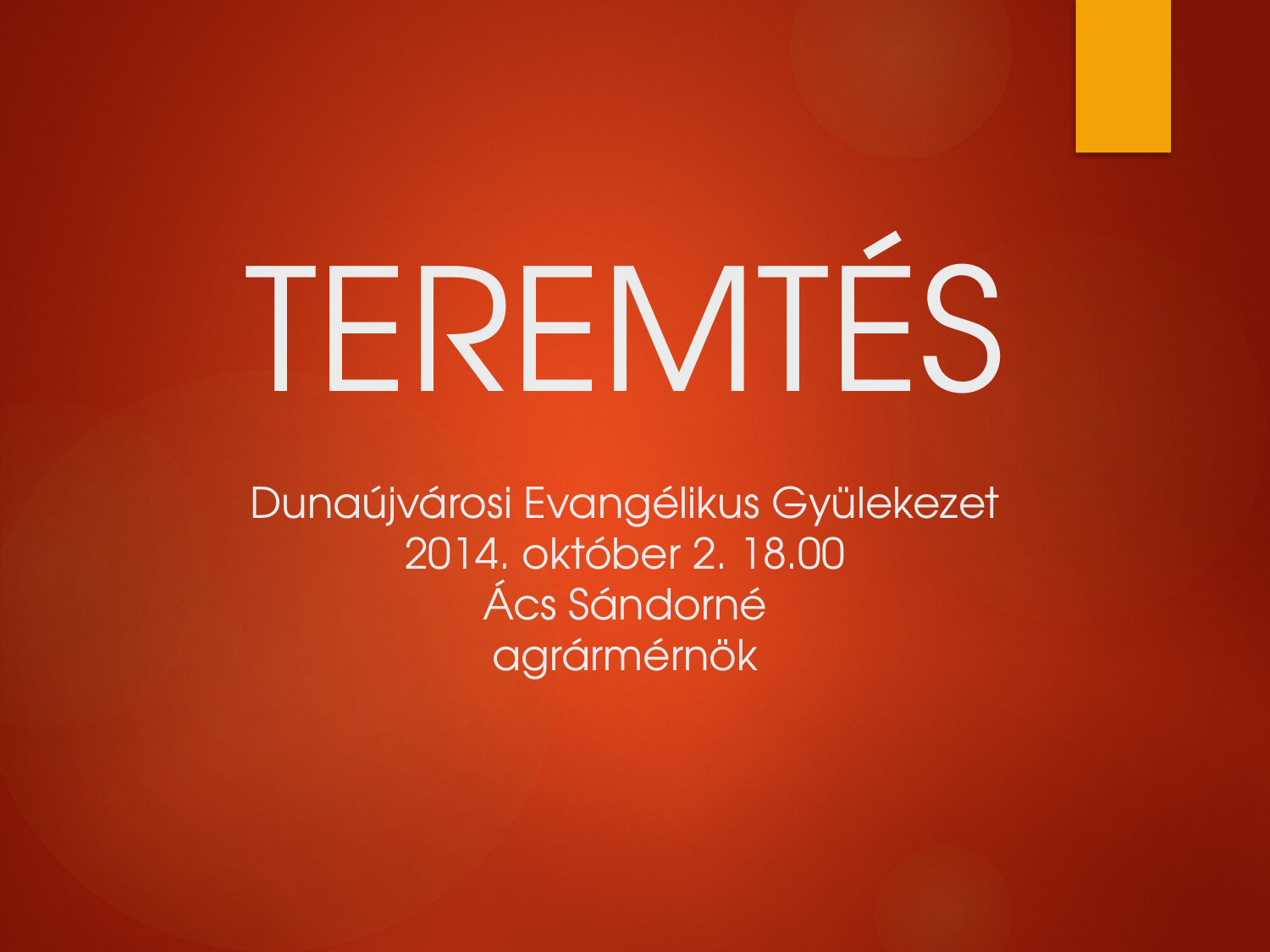

# TEREMTÉS Dunaújvárosi Evangélikus Gyülekezet 2014. október 2. 18.00 Ács Sándorné agrármérnök